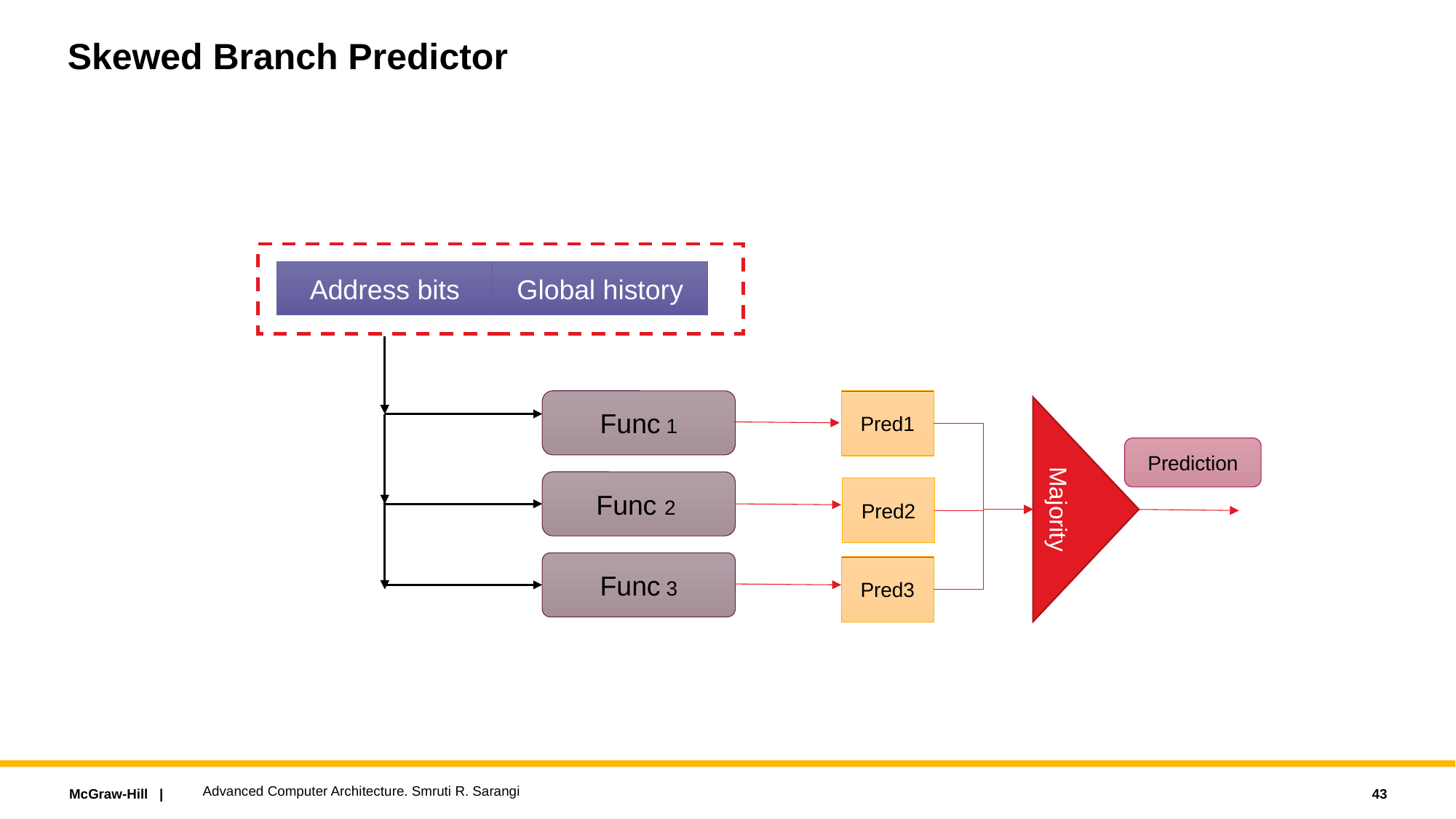

# Skewed Branch Predictor

Address bits
Global history
Pred1
Func 1
Prediction
Majority
Func 2
Pred2
Func 3
Pred3
Advanced Computer Architecture. Smruti R. Sarangi
43